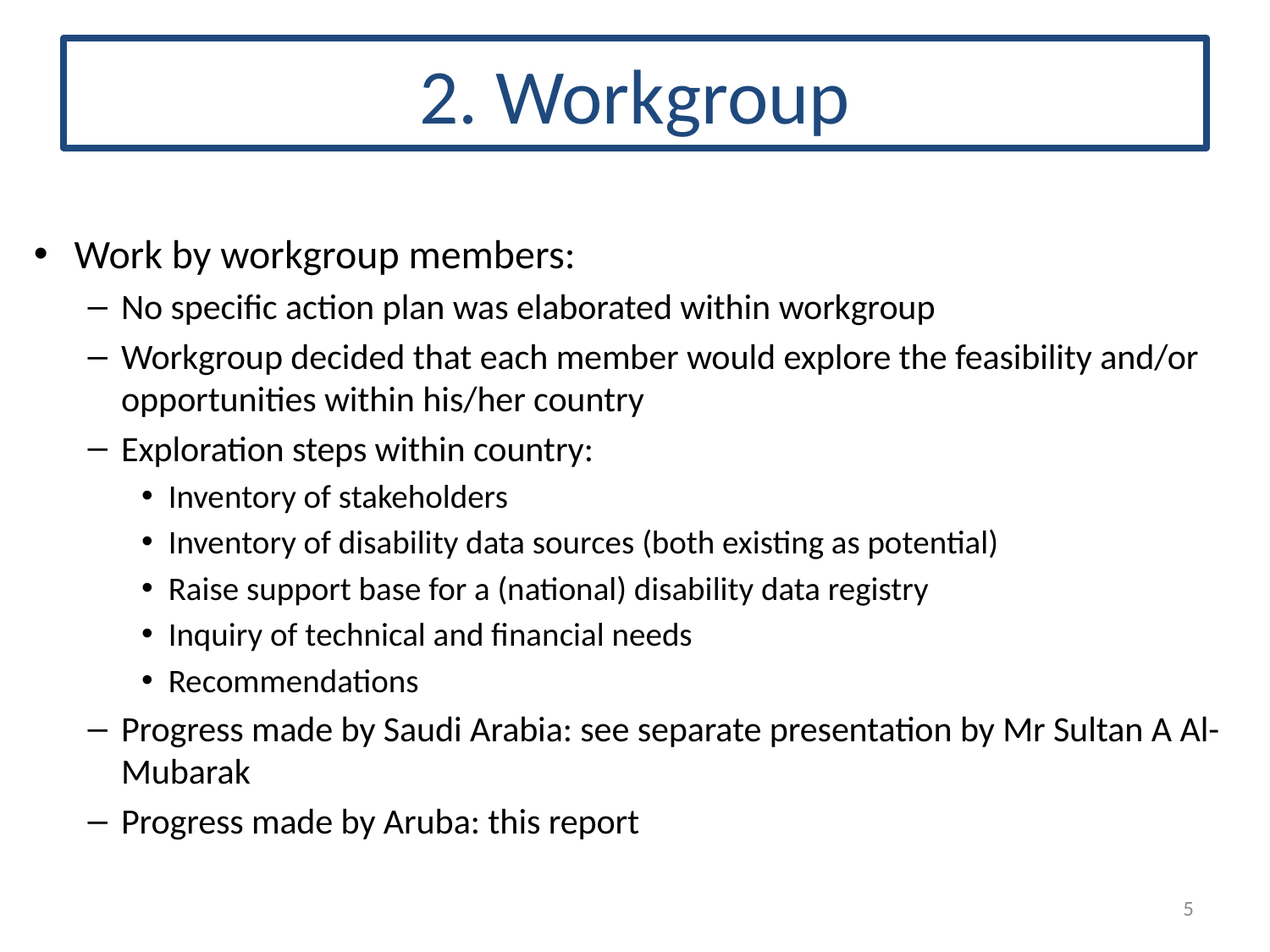

# 2. Workgroup
Work by workgroup members:
No specific action plan was elaborated within workgroup
Workgroup decided that each member would explore the feasibility and/or opportunities within his/her country
Exploration steps within country:
Inventory of stakeholders
Inventory of disability data sources (both existing as potential)
Raise support base for a (national) disability data registry
Inquiry of technical and financial needs
Recommendations
Progress made by Saudi Arabia: see separate presentation by Mr Sultan A Al-Mubarak
Progress made by Aruba: this report
5